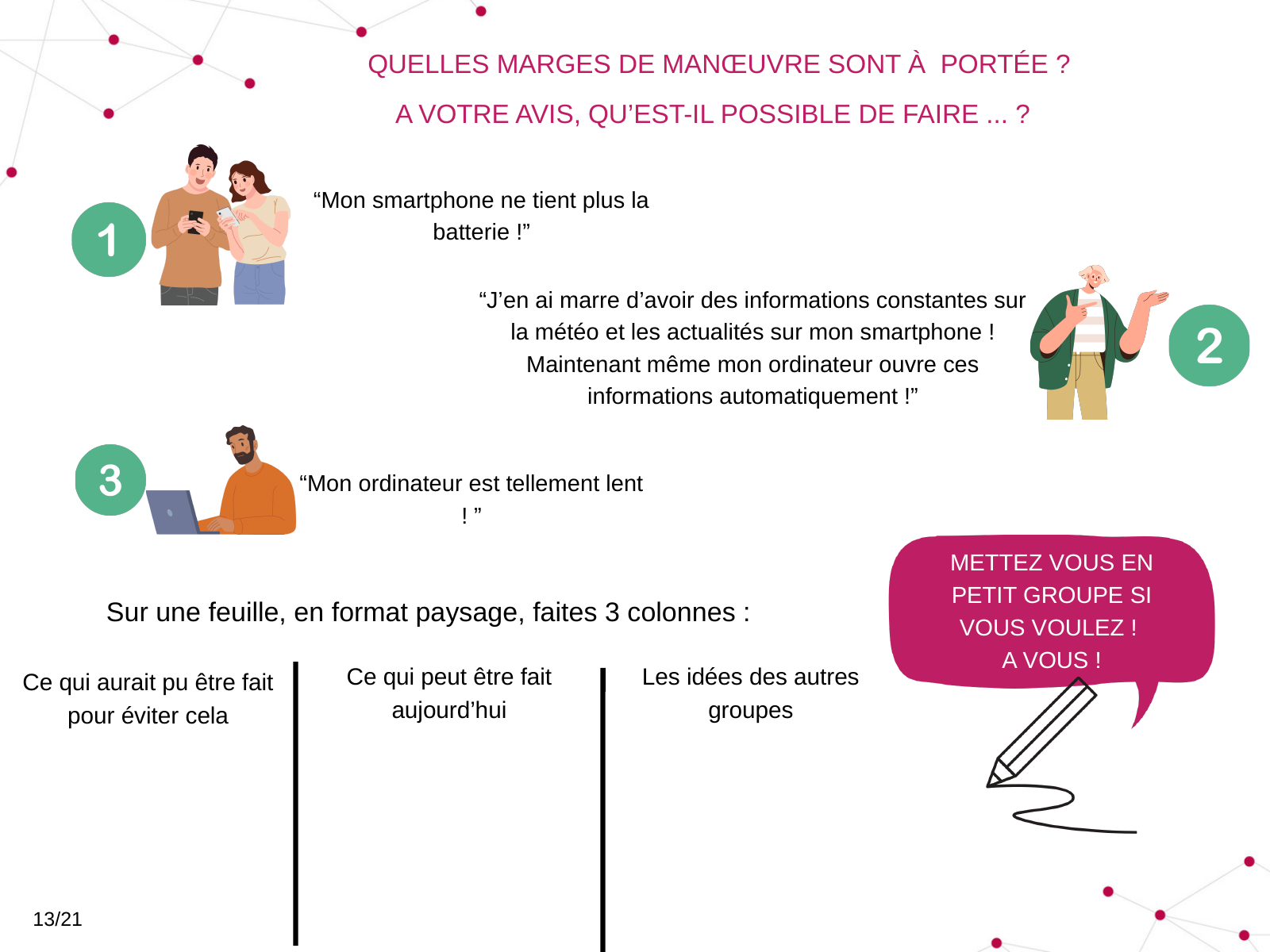

QUELLES MARGES DE MANŒUVRE SONT À  PORTÉE ?
A VOTRE AVIS, QU’EST-IL POSSIBLE DE FAIRE ... ?

“Mon smartphone ne tient plus la batterie !”

“J’en ai marre d’avoir des informations constantes sur la météo et les actualités sur mon smartphone ! Maintenant même mon ordinateur ouvre ces informations automatiquement !”

“Mon ordinateur est tellement lent ! ”

METTEZ VOUS EN PETIT GROUPE SI VOUS VOULEZ !
A VOUS !
Sur une feuille, en format paysage, faites 3 colonnes :
Ce qui peut être fait aujourd’hui
Les idées des autres groupes

Ce qui aurait pu être fait pour éviter cela

13/21